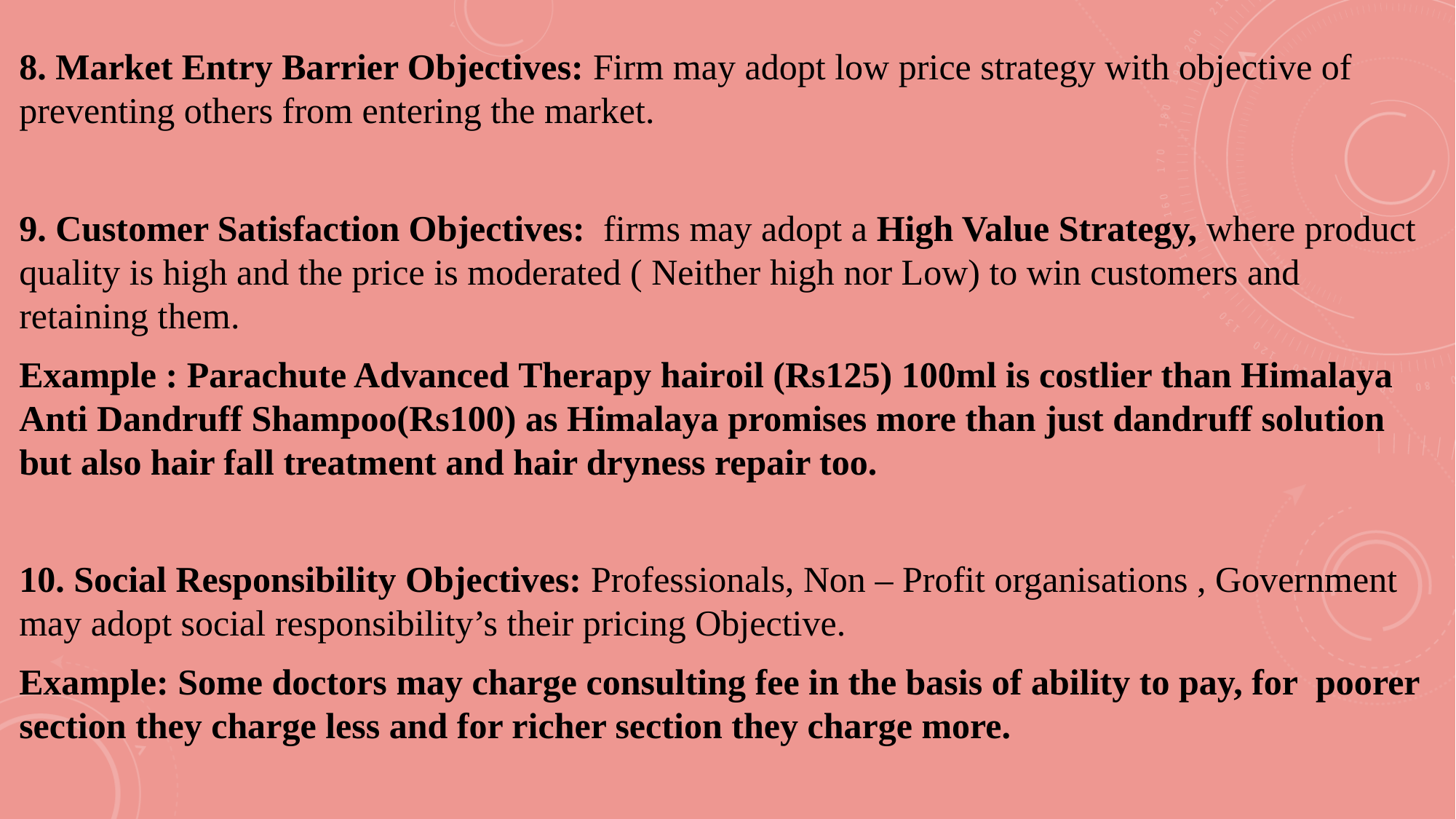

8. Market Entry Barrier Objectives: Firm may adopt low price strategy with objective of preventing others from entering the market.

9. Customer Satisfaction Objectives:  firms may adopt a High Value Strategy, where product quality is high and the price is moderated ( Neither high nor Low) to win customers and retaining them.
Example : Parachute Advanced Therapy hairoil (Rs125) 100ml is costlier than Himalaya Anti Dandruff Shampoo(Rs100) as Himalaya promises more than just dandruff solution but also hair fall treatment and hair dryness repair too.

10. Social Responsibility Objectives: Professionals, Non – Profit organisations , Government may adopt social responsibility’s their pricing Objective.
Example: Some doctors may charge consulting fee in the basis of ability to pay, for  poorer section they charge less and for richer section they charge more.